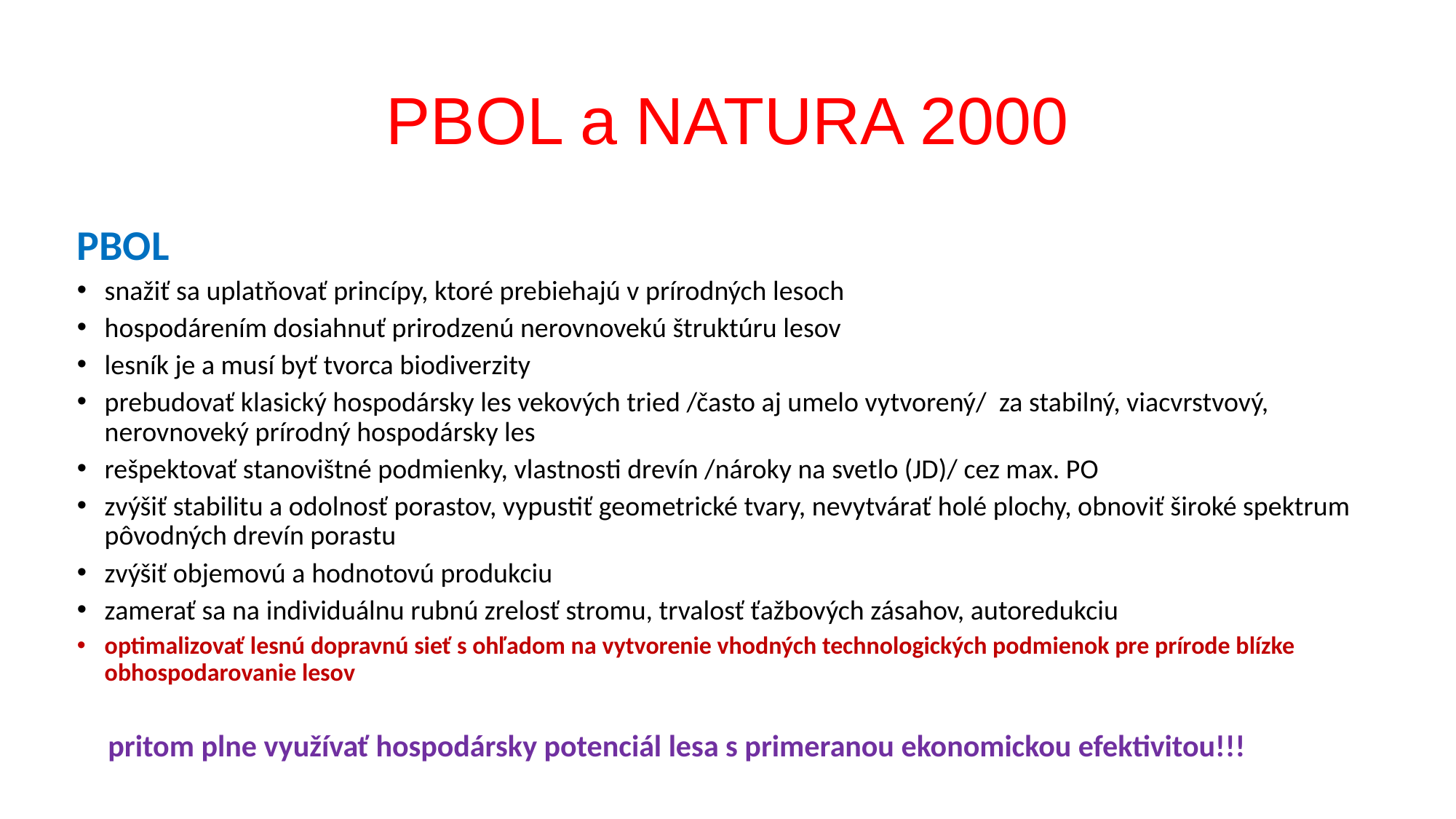

# PBOL a NATURA 2000
PBOL
snažiť sa uplatňovať princípy, ktoré prebiehajú v prírodných lesoch
hospodárením dosiahnuť prirodzenú nerovnovekú štruktúru lesov
lesník je a musí byť tvorca biodiverzity
prebudovať klasický hospodársky les vekových tried /často aj umelo vytvorený/  za stabilný, viacvrstvový, nerovnoveký prírodný hospodársky les
rešpektovať stanovištné podmienky, vlastnosti drevín /nároky na svetlo (JD)/ cez max. PO
zvýšiť stabilitu a odolnosť porastov, vypustiť geometrické tvary, nevytvárať holé plochy, obnoviť široké spektrum pôvodných drevín porastu
zvýšiť objemovú a hodnotovú produkciu
zamerať sa na individuálnu rubnú zrelosť stromu, trvalosť ťažbových zásahov, autoredukciu
optimalizovať lesnú dopravnú sieť s ohľadom na vytvorenie vhodných technologických podmienok pre prírode blízke obhospodarovanie lesov

     pritom plne využívať hospodársky potenciál lesa s primeranou ekonomickou efektivitou!!!